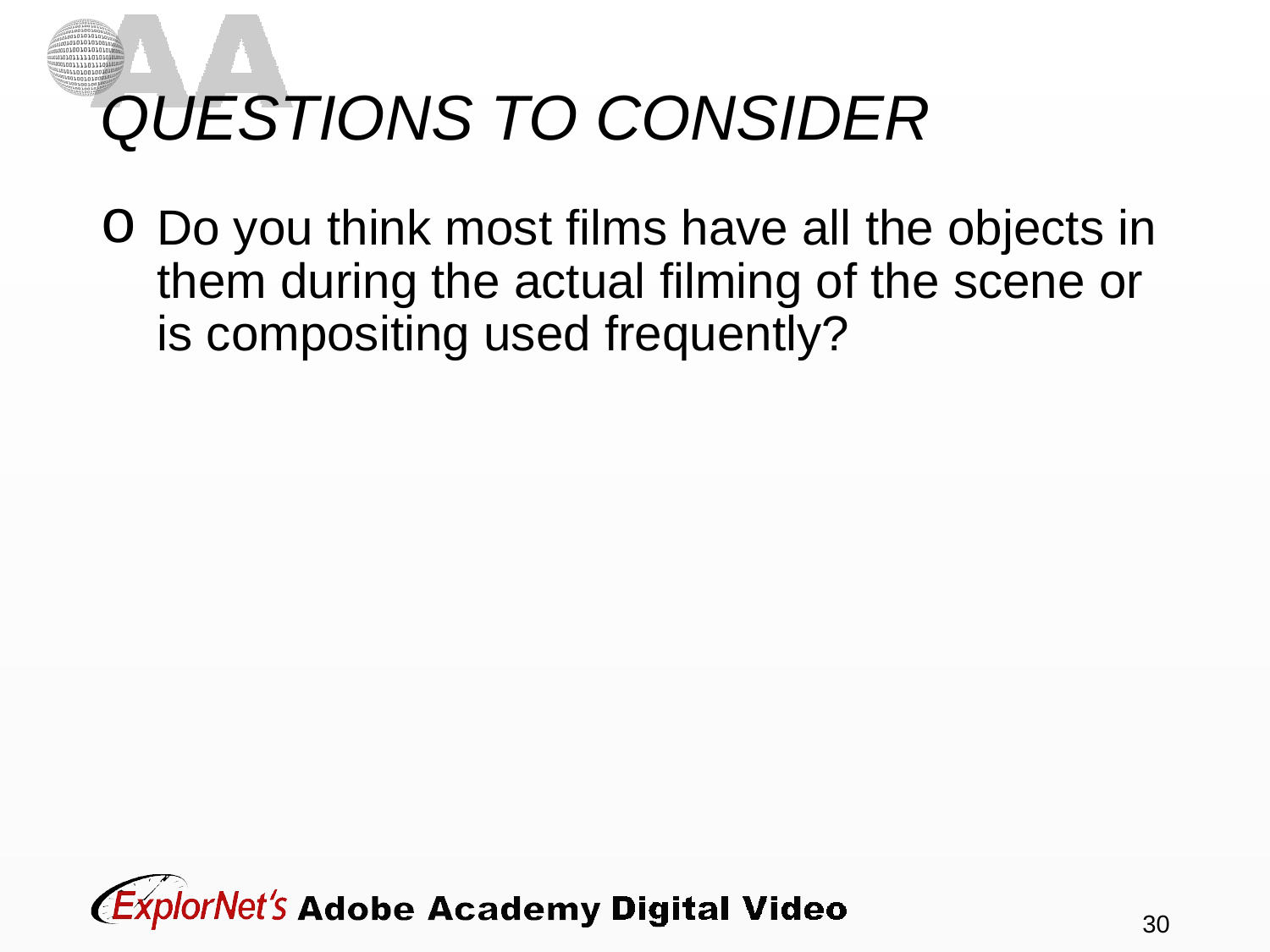

# QUESTIONS TO CONSIDER
Do you think most films have all the objects in them during the actual filming of the scene or is compositing used frequently?
30